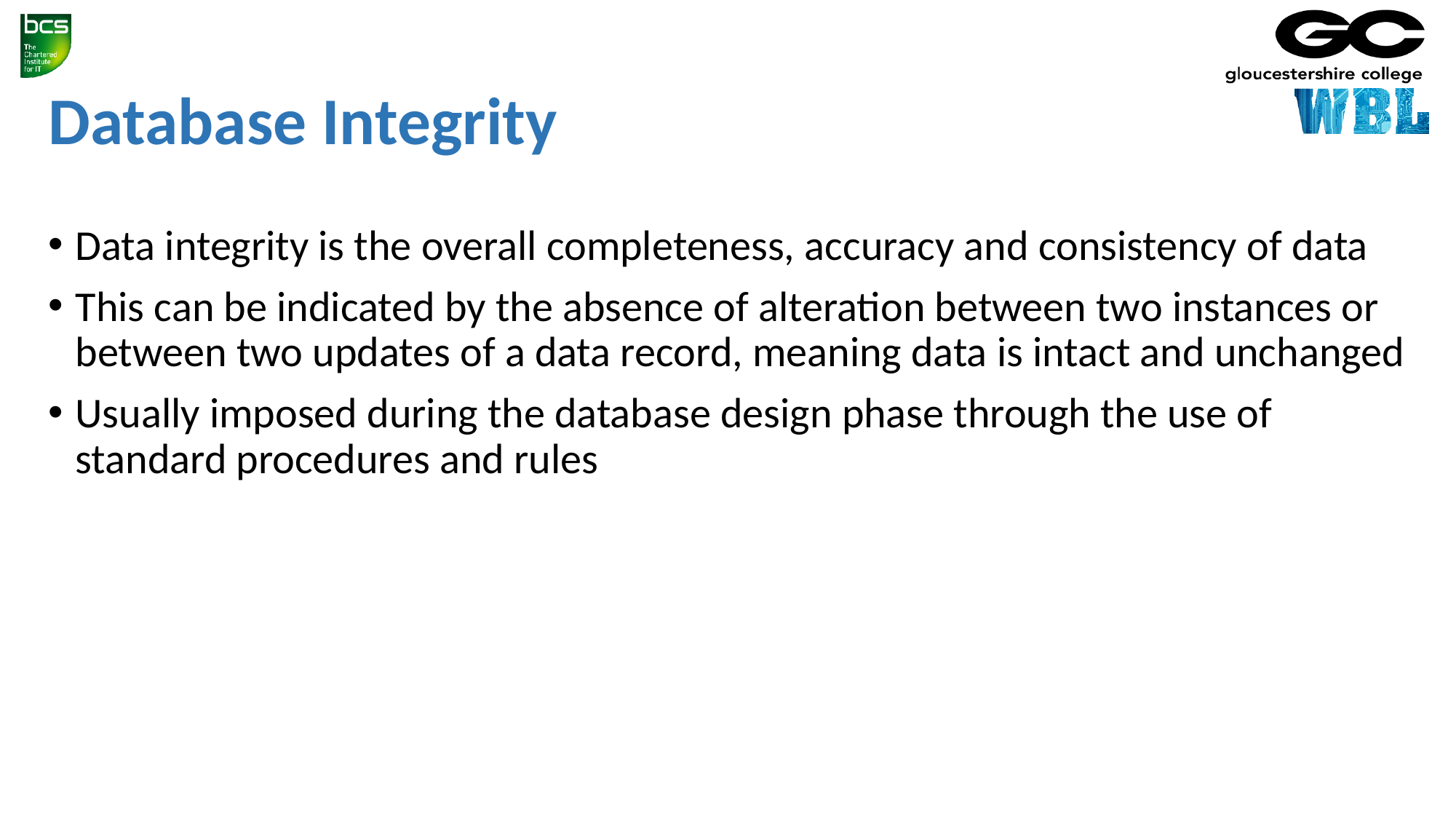

# Database Integrity
Data integrity is the overall completeness, accuracy and consistency of data
This can be indicated by the absence of alteration between two instances or between two updates of a data record, meaning data is intact and unchanged
Usually imposed during the database design phase through the use of standard procedures and rules